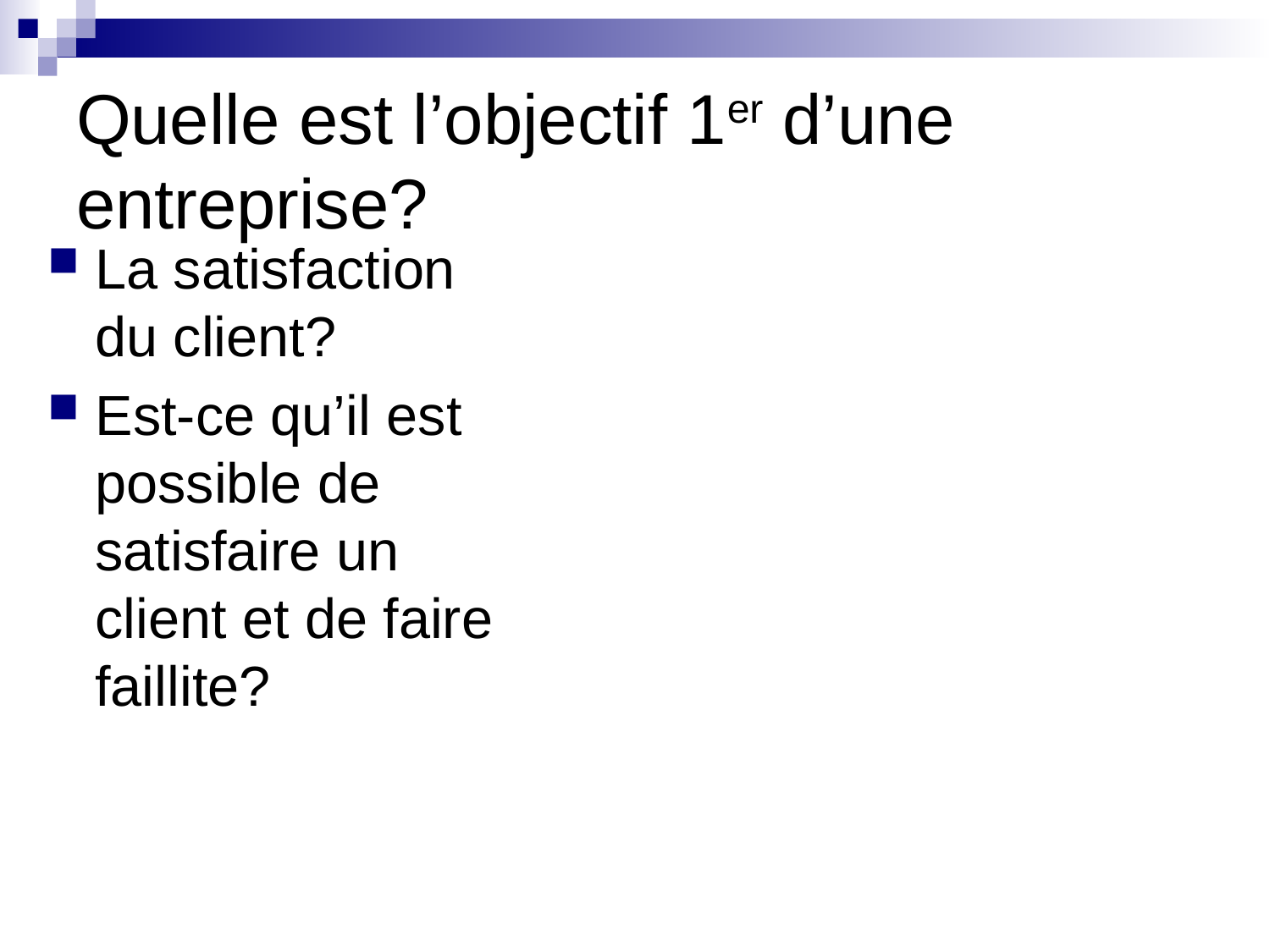

# Quelle est l’objectif 1er d’une entreprise?
La satisfaction du client?
Est-ce qu’il est possible de satisfaire un client et de faire faillite?